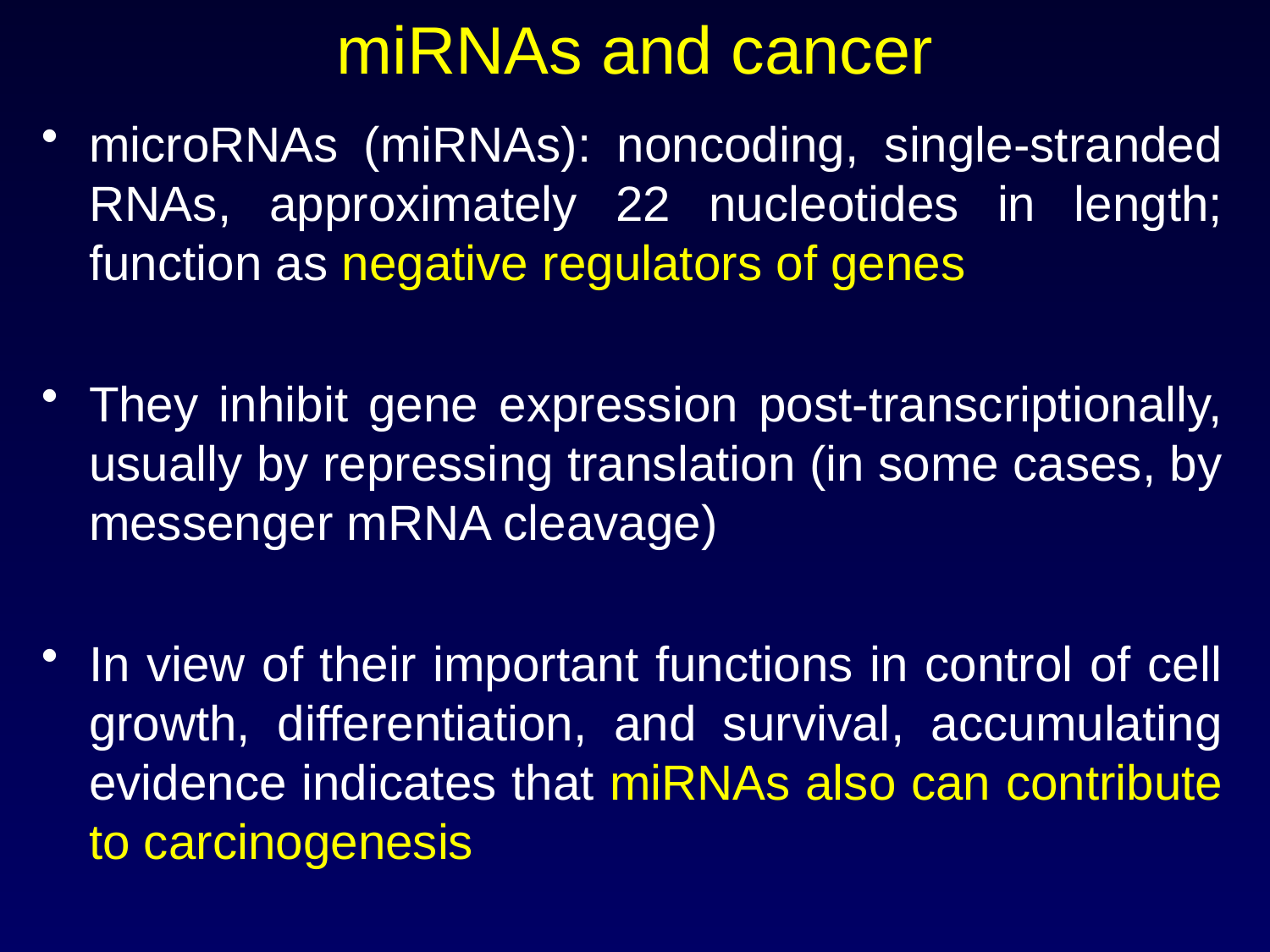

# miRNAs and cancer
microRNAs (miRNAs): noncoding, single-stranded RNAs, approximately 22 nucleotides in length; function as negative regulators of genes

They inhibit gene expression post-transcriptionally, usually by repressing translation (in some cases, by messenger mRNA cleavage)

In view of their important functions in control of cell growth, differentiation, and survival, accumulating evidence indicates that miRNAs also can contribute to carcinogenesis